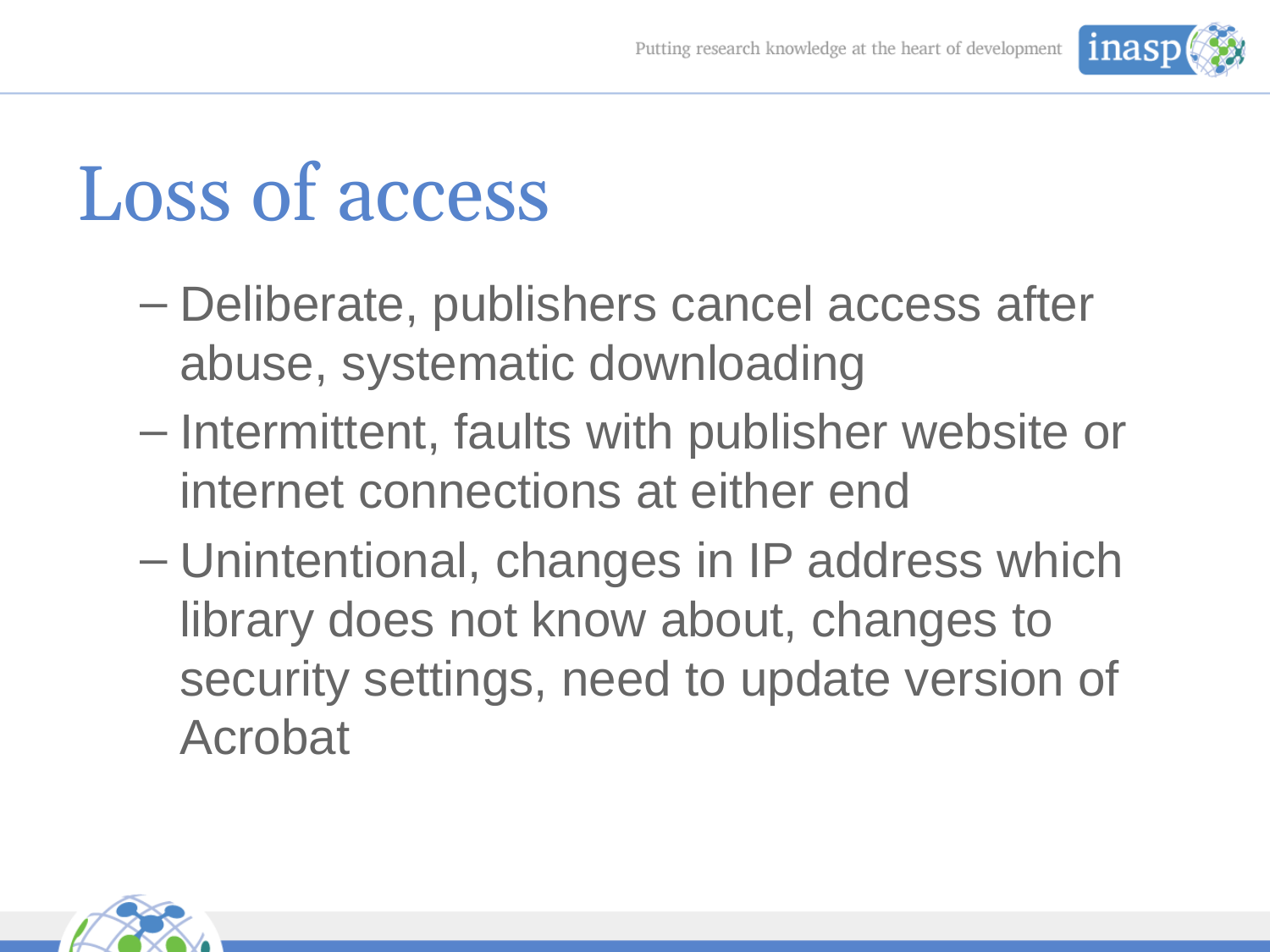

# Loss of access
Deliberate, publishers cancel access after abuse, systematic downloading
Intermittent, faults with publisher website or internet connections at either end
Unintentional, changes in IP address which library does not know about, changes to security settings, need to update version of Acrobat